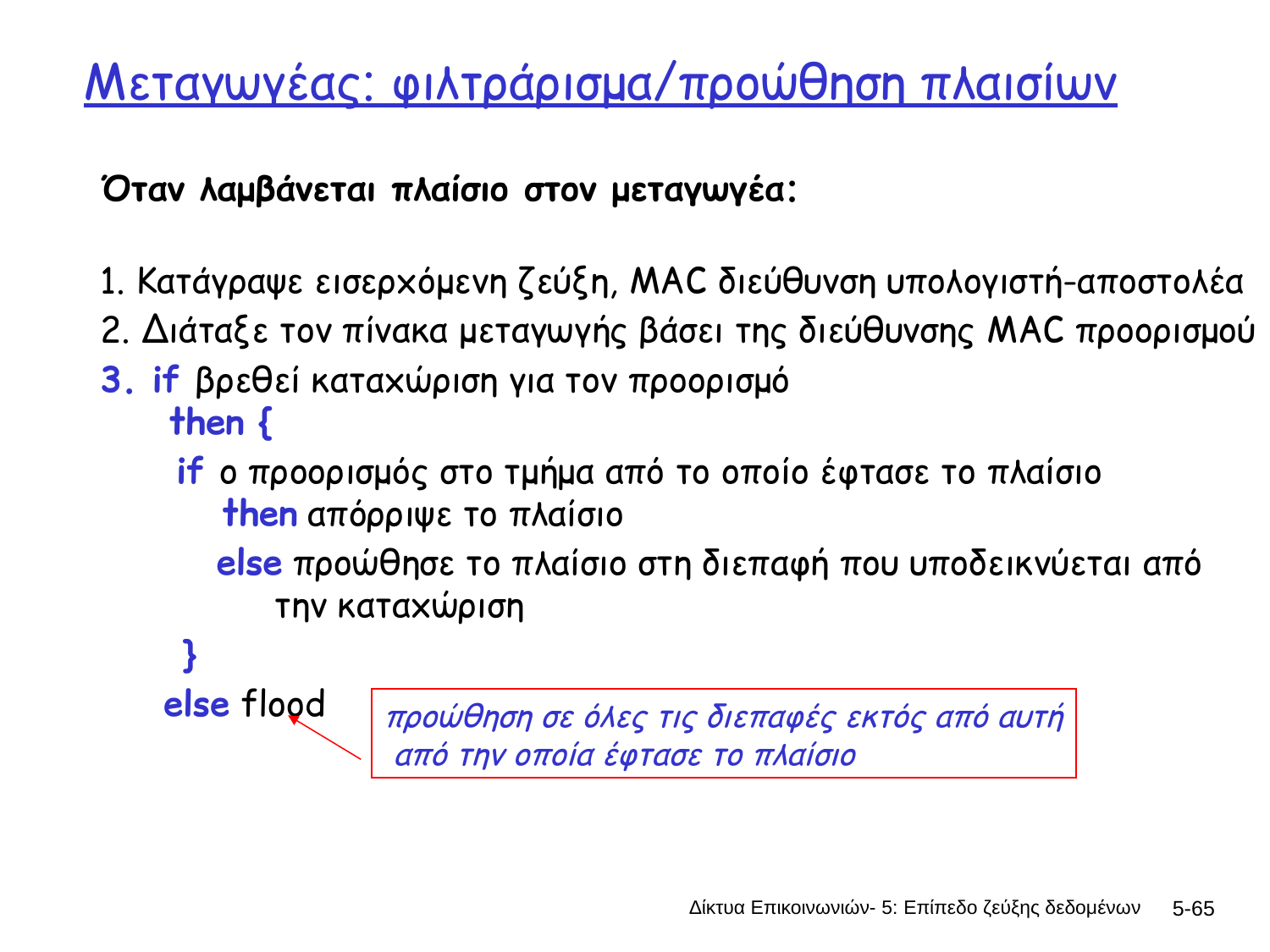

# Μεταγωγέας: φιλτράρισμα/προώθηση πλαισίων
Όταν λαμβάνεται πλαίσιο στον μεταγωγέα:
1. Κατάγραψε εισερχόμενη ζεύξη, MAC διεύθυνση υπολογιστή-αποστολέα
2. Διάταξε τον πίνακα μεταγωγής βάσει της διεύθυνσης MAC προορισμού
3. if βρεθεί καταχώριση για τον προορισμό
  then {
     if ο προορισμός στο τμήμα από το οποίο έφτασε το πλαίσιο
       then απόρριψε το πλαίσιο
           else προώθησε το πλαίσιο στη διεπαφή που υποδεικνύεται από 	την καταχώριση
       }
      else flood

προώθηση σε όλες τις διεπαφές εκτός από αυτή
 από την οποία έφτασε το πλαίσιο

Δίκτυα Επικοινωνιών- 5: Επίπεδο ζεύξης δεδομένων
5-65